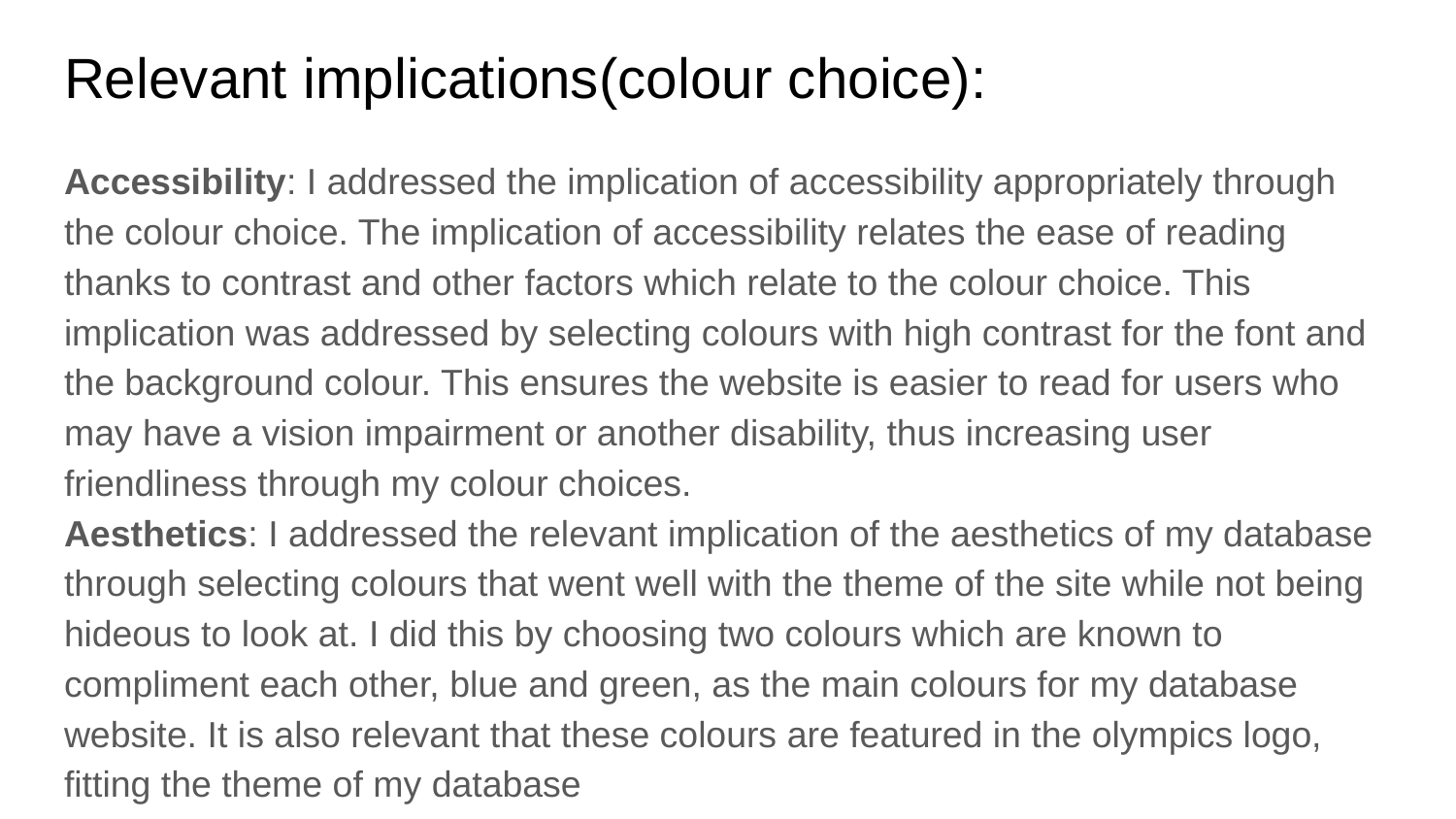

# Relevant implications(colour choice):
Accessibility: I addressed the implication of accessibility appropriately through the colour choice. The implication of accessibility relates the ease of reading thanks to contrast and other factors which relate to the colour choice. This implication was addressed by selecting colours with high contrast for the font and the background colour. This ensures the website is easier to read for users who may have a vision impairment or another disability, thus increasing user friendliness through my colour choices.
Aesthetics: I addressed the relevant implication of the aesthetics of my database through selecting colours that went well with the theme of the site while not being hideous to look at. I did this by choosing two colours which are known to compliment each other, blue and green, as the main colours for my database website. It is also relevant that these colours are featured in the olympics logo, fitting the theme of my database